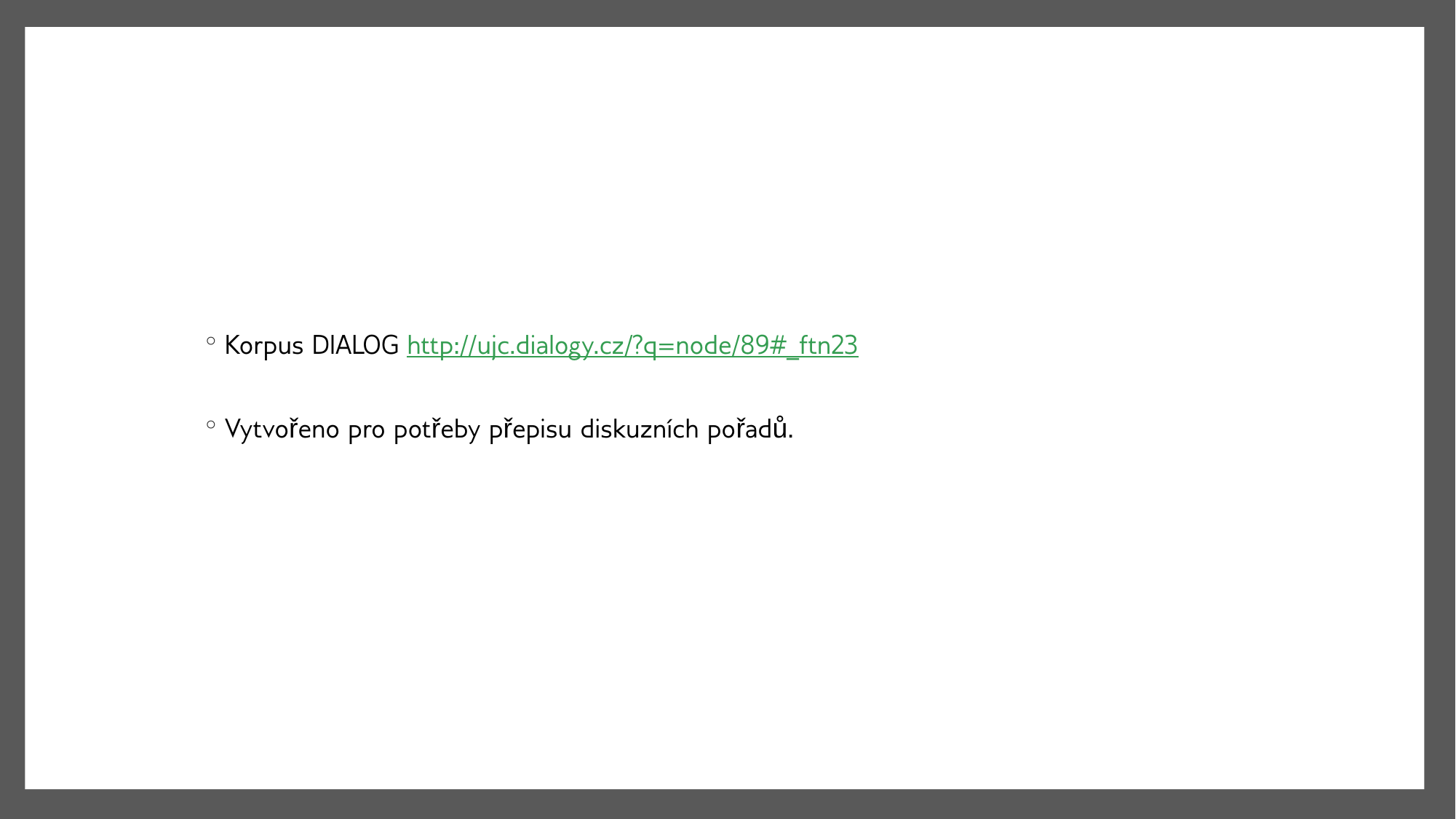

Korpus DIALOG http://ujc.dialogy.cz/?q=node/89#_ftn23

Vytvořeno pro potřeby přepisu diskuzních pořadů.